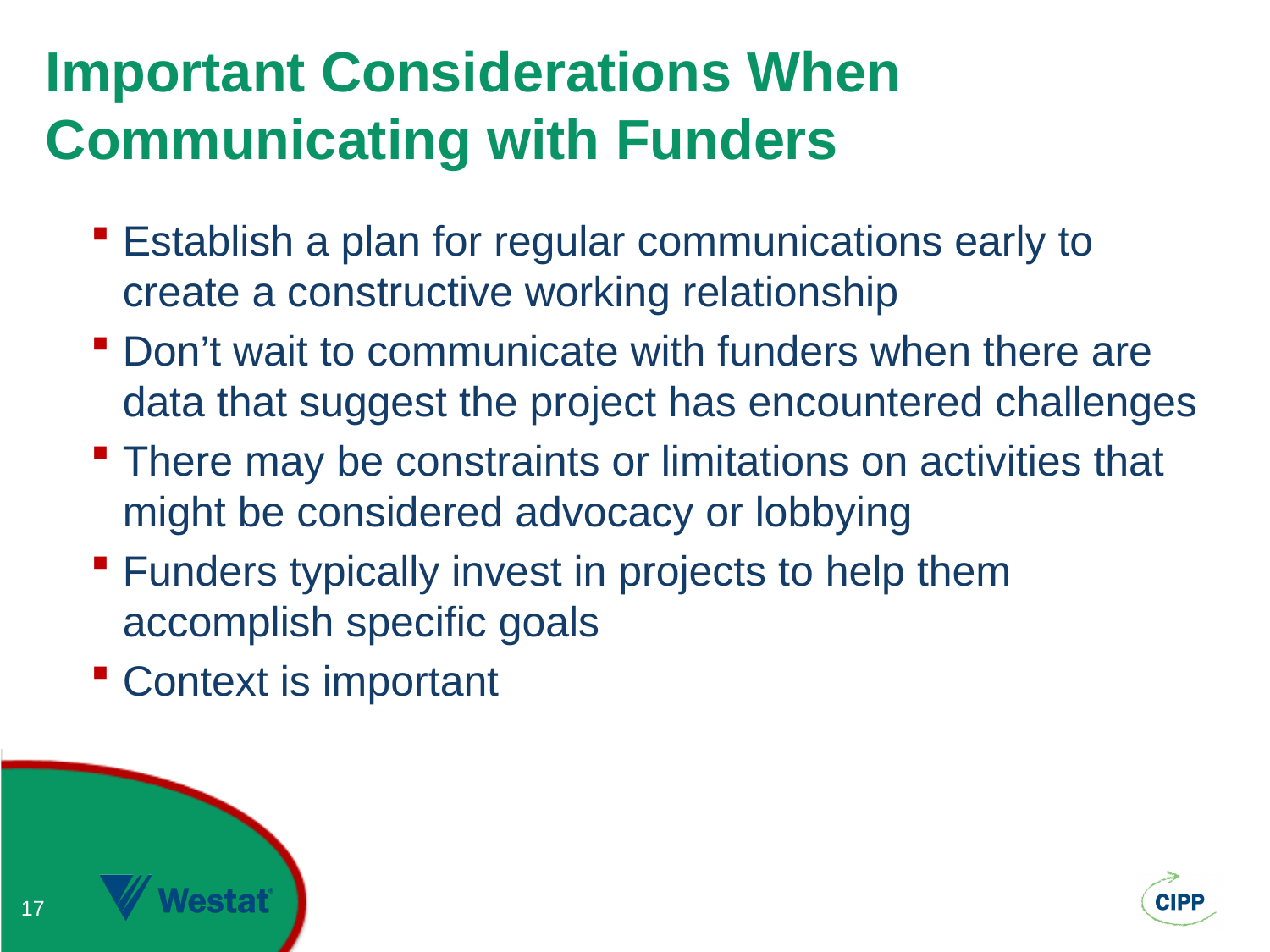

# Important Considerations When Communicating with Funders
Establish a plan for regular communications early to create a constructive working relationship
Don’t wait to communicate with funders when there are data that suggest the project has encountered challenges
There may be constraints or limitations on activities that might be considered advocacy or lobbying
Funders typically invest in projects to help them accomplish specific goals
Context is important
17